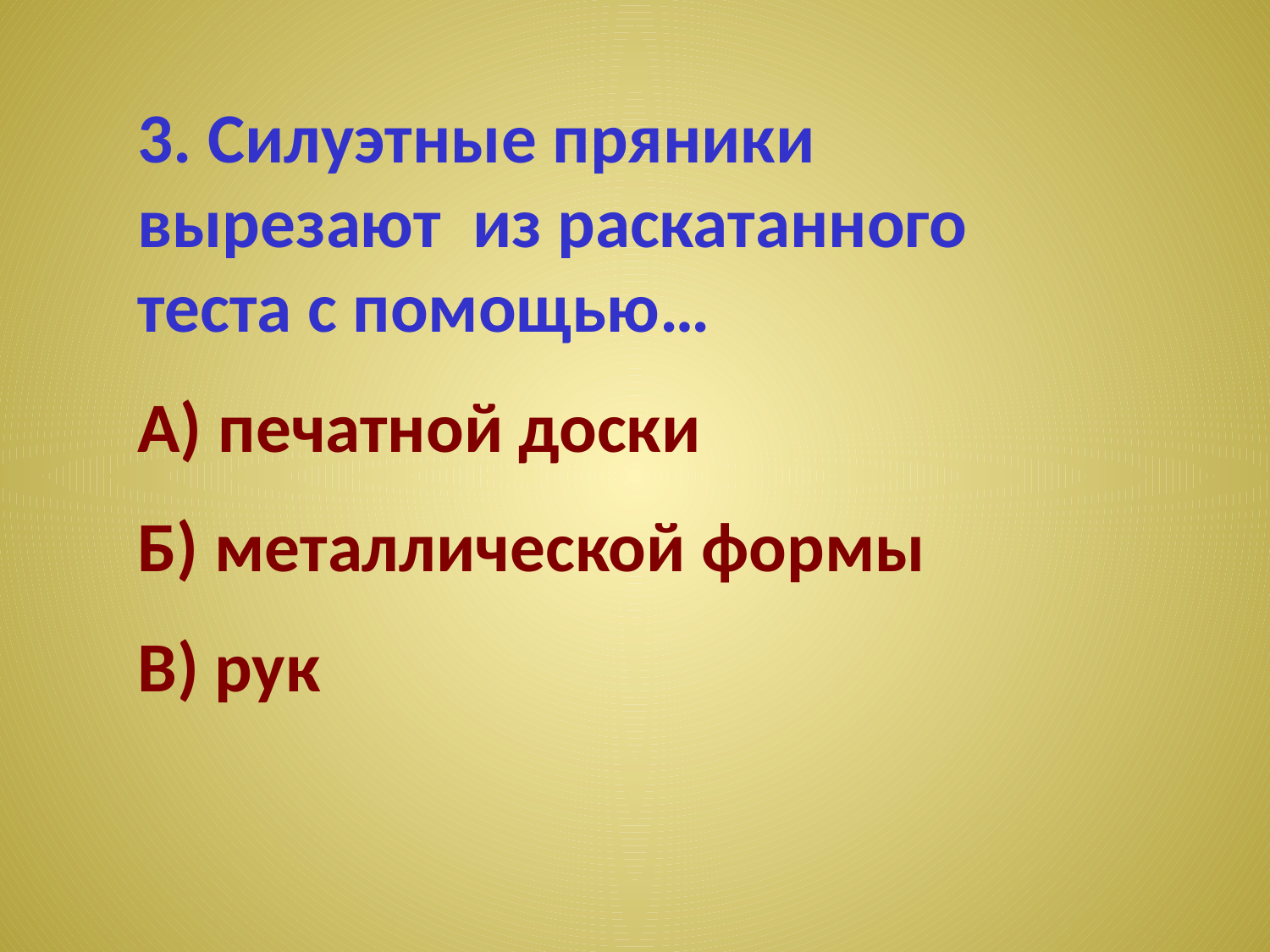

3. Силуэтные пряники  вырезают  из раскатанного  теста с помощью…
А) печатной доски
Б) металлической формы
В) рук